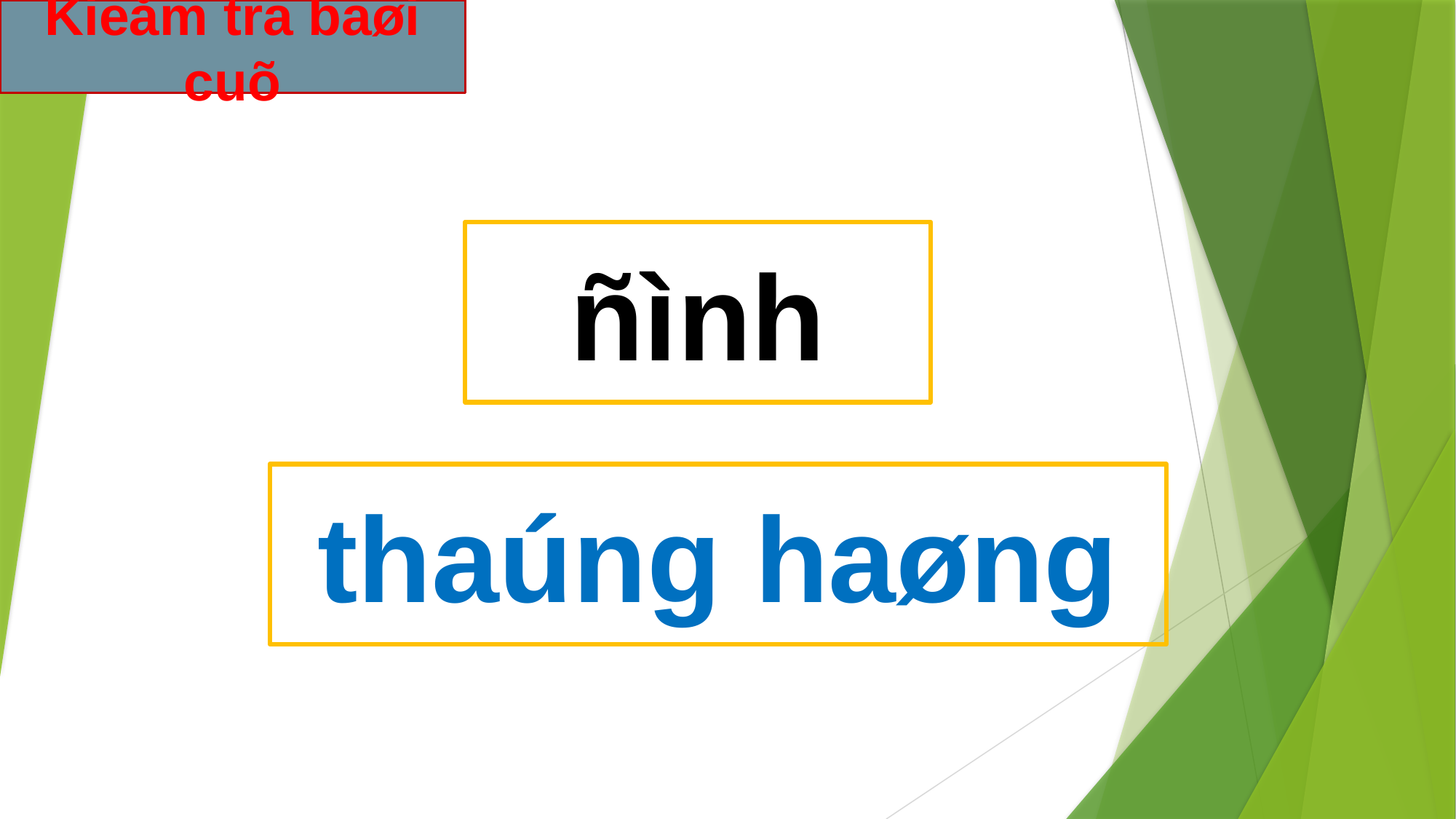

Kieåm tra baøi cuõ
ñình
thaúng haøng